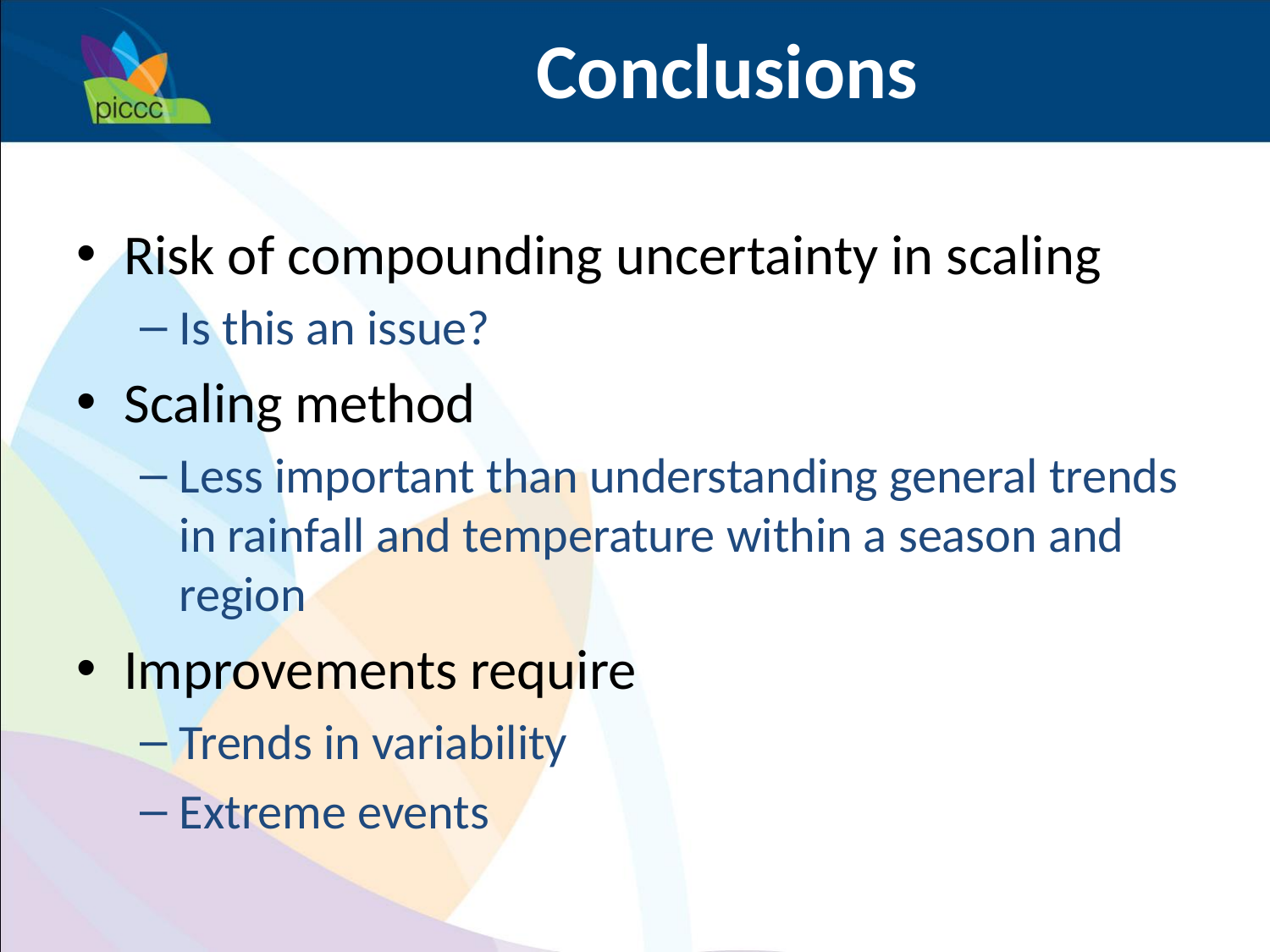

# Conclusions
Risk of compounding uncertainty in scaling
Is this an issue?
Scaling method
Less important than understanding general trends in rainfall and temperature within a season and region
Improvements require
Trends in variability
Extreme events